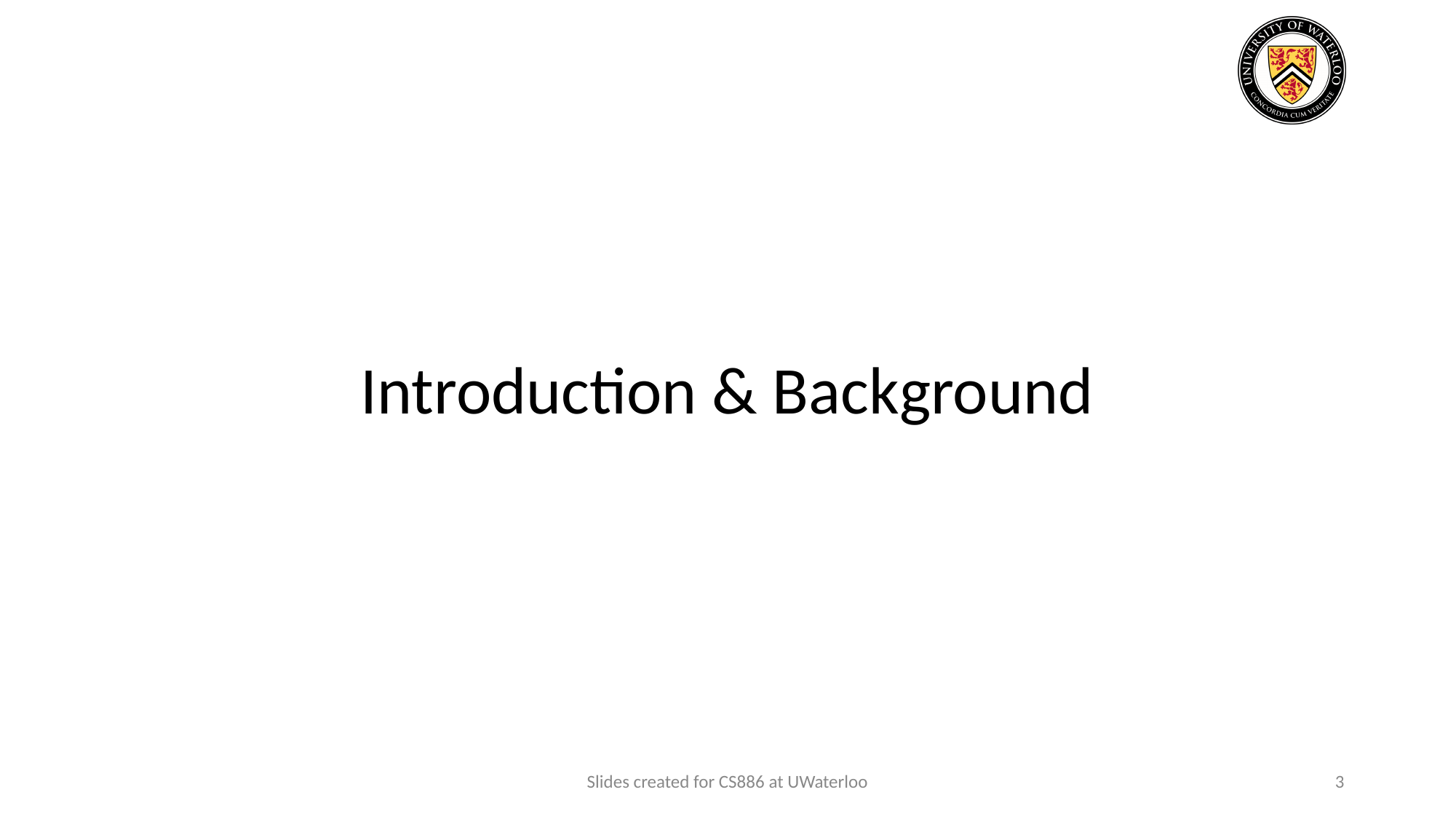

# Introduction & Background
Slides created for CS886 at UWaterloo
3